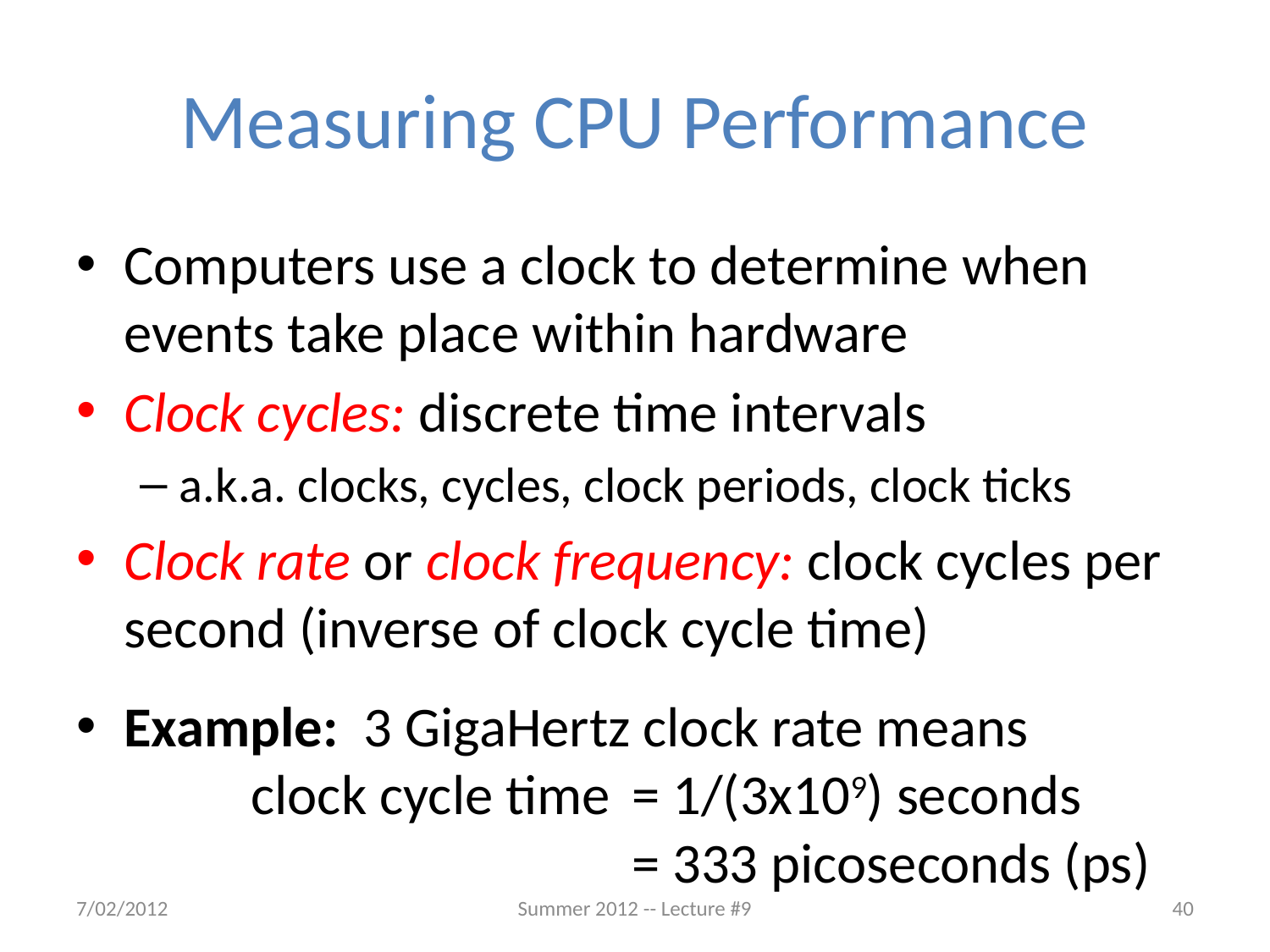

# Measuring CPU Performance
Computers use a clock to determine when events take place within hardware
Clock cycles: discrete time intervals
a.k.a. clocks, cycles, clock periods, clock ticks
Clock rate or clock frequency: clock cycles per second (inverse of clock cycle time)
Example:  3 GigaHertz clock rate means
	clock cycle time	= 1/(3x109) seconds
      				= 333 picoseconds (ps)
7/02/2012
Summer 2012 -- Lecture #9
40